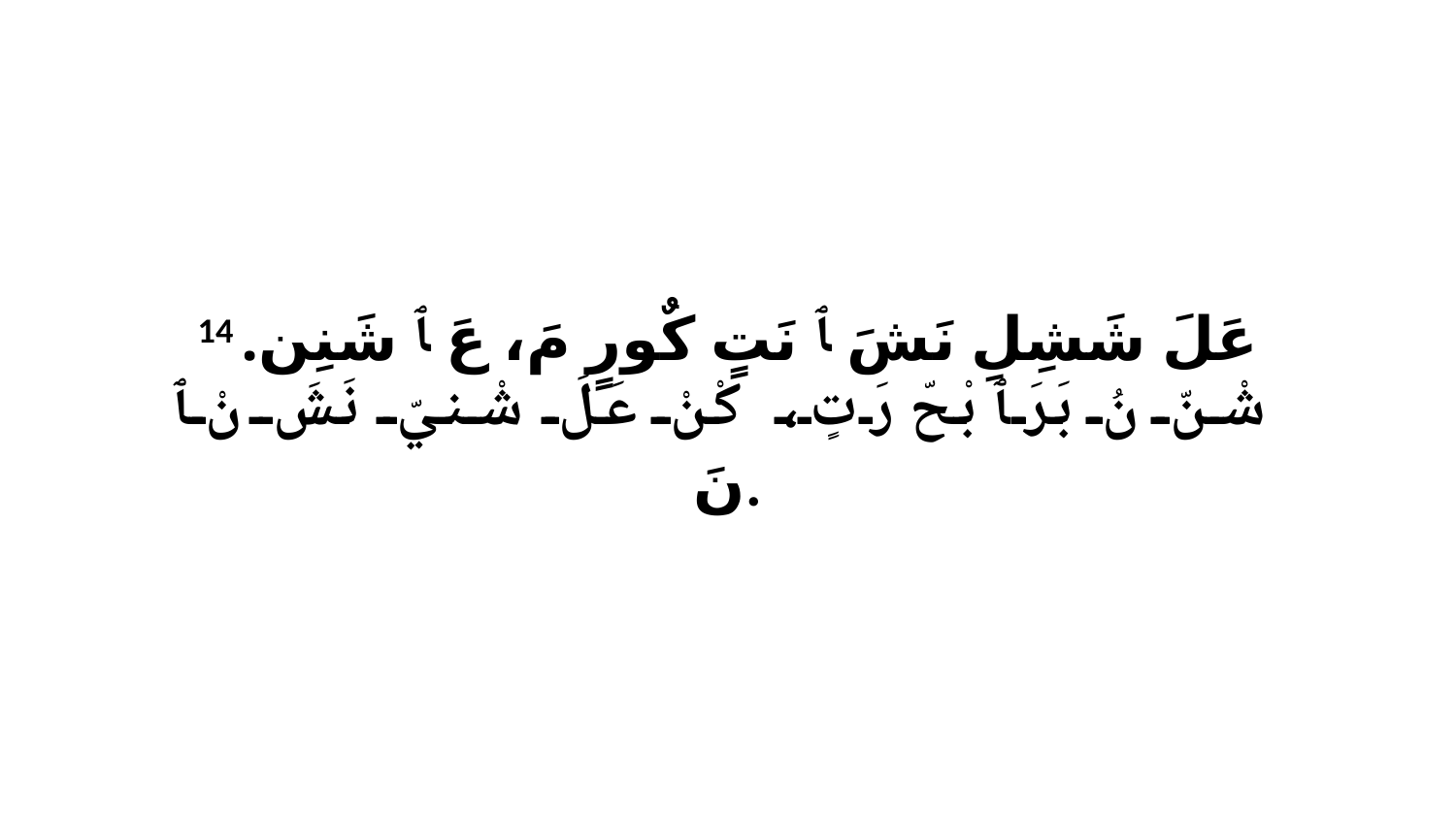

14 عَلَ شَشِلِ نَشَ ﭑ نَتٍ كٌورٍ مَ، عَ ﭑ شَنِن. شْنّ نُ بَرَ ﭑ بْحّ رَتٍ، كْنْ عَلَ شْنيّ نَشَ نْ ﭑ نَ.